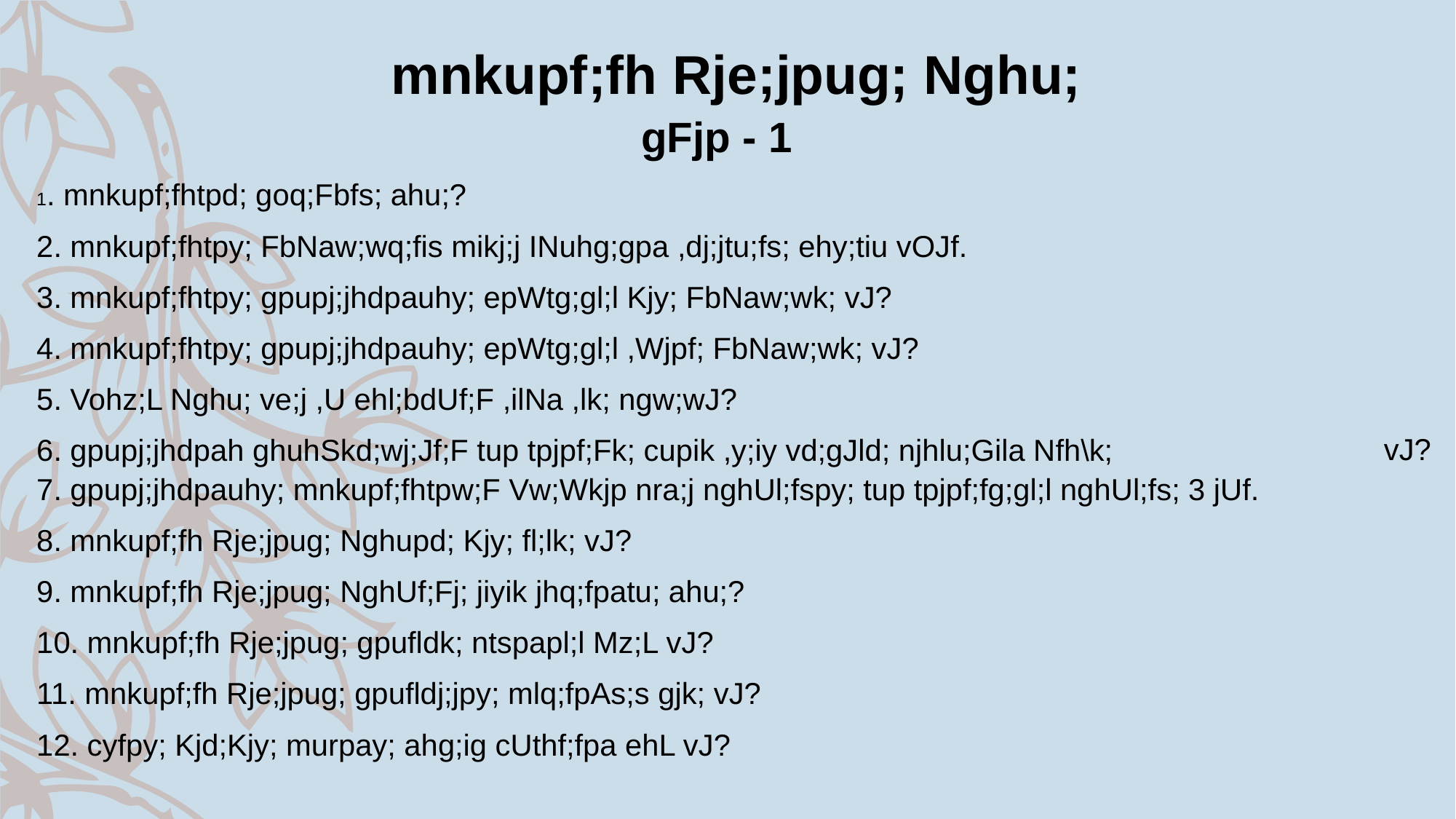

mnkupf;fh Rje;jpug; Nghu;
gFjp - 1
1. mnkupf;fhtpd; goq;Fbfs; ahu;?
2. mnkupf;fhtpy; FbNaw;wq;fis mikj;j INuhg;gpa ,dj;jtu;fs; ehy;tiu vOJf.
3. mnkupf;fhtpy; gpupj;jhdpauhy; epWtg;gl;l Kjy; FbNaw;wk; vJ?
4. mnkupf;fhtpy; gpupj;jhdpauhy; epWtg;gl;l ,Wjpf; FbNaw;wk; vJ?
5. Vohz;L Nghu; ve;j ,U ehl;bdUf;F ,ilNa ,lk; ngw;wJ?
6. gpupj;jhdpah ghuhSkd;wj;Jf;F tup tpjpf;Fk; cupik ,y;iy vd;gJld; njhlu;Gila Nfh\k;
7. gpupj;jhdpauhy; mnkupf;fhtpw;F Vw;Wkjp nra;j nghUl;fspy; tup tpjpf;fg;gl;l nghUl;fs; 3 jUf.
8. mnkupf;fh Rje;jpug; Nghupd; Kjy; fl;lk; vJ?
9. mnkupf;fh Rje;jpug; NghUf;Fj; jiyik jhq;fpatu; ahu;?
10. mnkupf;fh Rje;jpug; gpufldk; ntspapl;l Mz;L vJ?
11. mnkupf;fh Rje;jpug; gpufldj;jpy; mlq;fpAs;s gjk; vJ?
12. cyfpy; Kjd;Kjy; murpay; ahg;ig cUthf;fpa ehL vJ?
vJ?